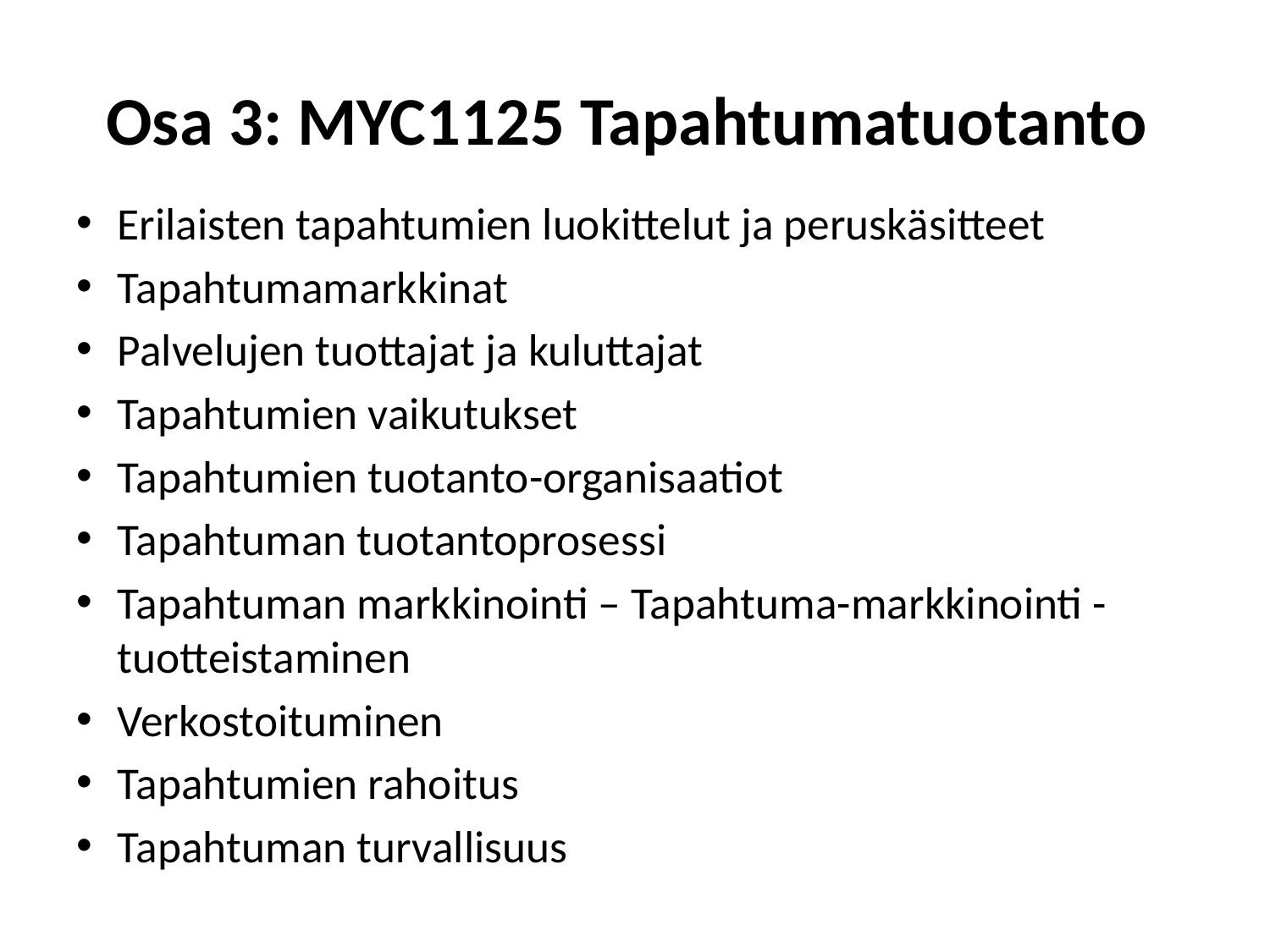

# Osa 3: MYC1125 Tapahtumatuotanto
Erilaisten tapahtumien luokittelut ja peruskäsitteet
Tapahtumamarkkinat
Palvelujen tuottajat ja kuluttajat
Tapahtumien vaikutukset
Tapahtumien tuotanto-organisaatiot
Tapahtuman tuotantoprosessi
Tapahtuman markkinointi – Tapahtuma-markkinointi - tuotteistaminen
Verkostoituminen
Tapahtumien rahoitus
Tapahtuman turvallisuus